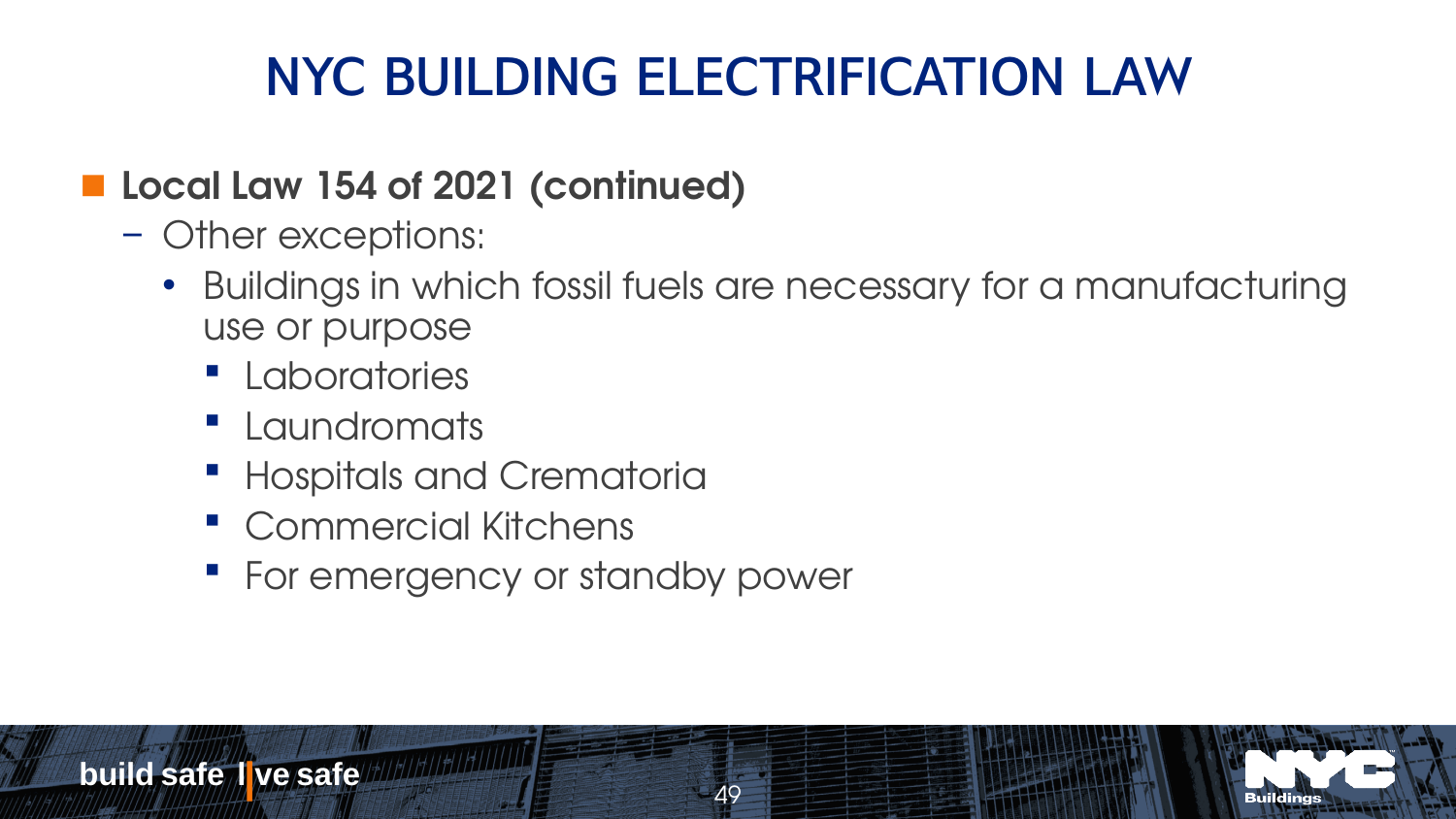

# NYC Building ELECTRIFICATION LAW
Local Law 154 of 2021 (continued)
Other exceptions:
Buildings in which fossil fuels are necessary for a manufacturing use or purpose
Laboratories
Laundromats
Hospitals and Crematoria
Commercial Kitchens
For emergency or standby power

49